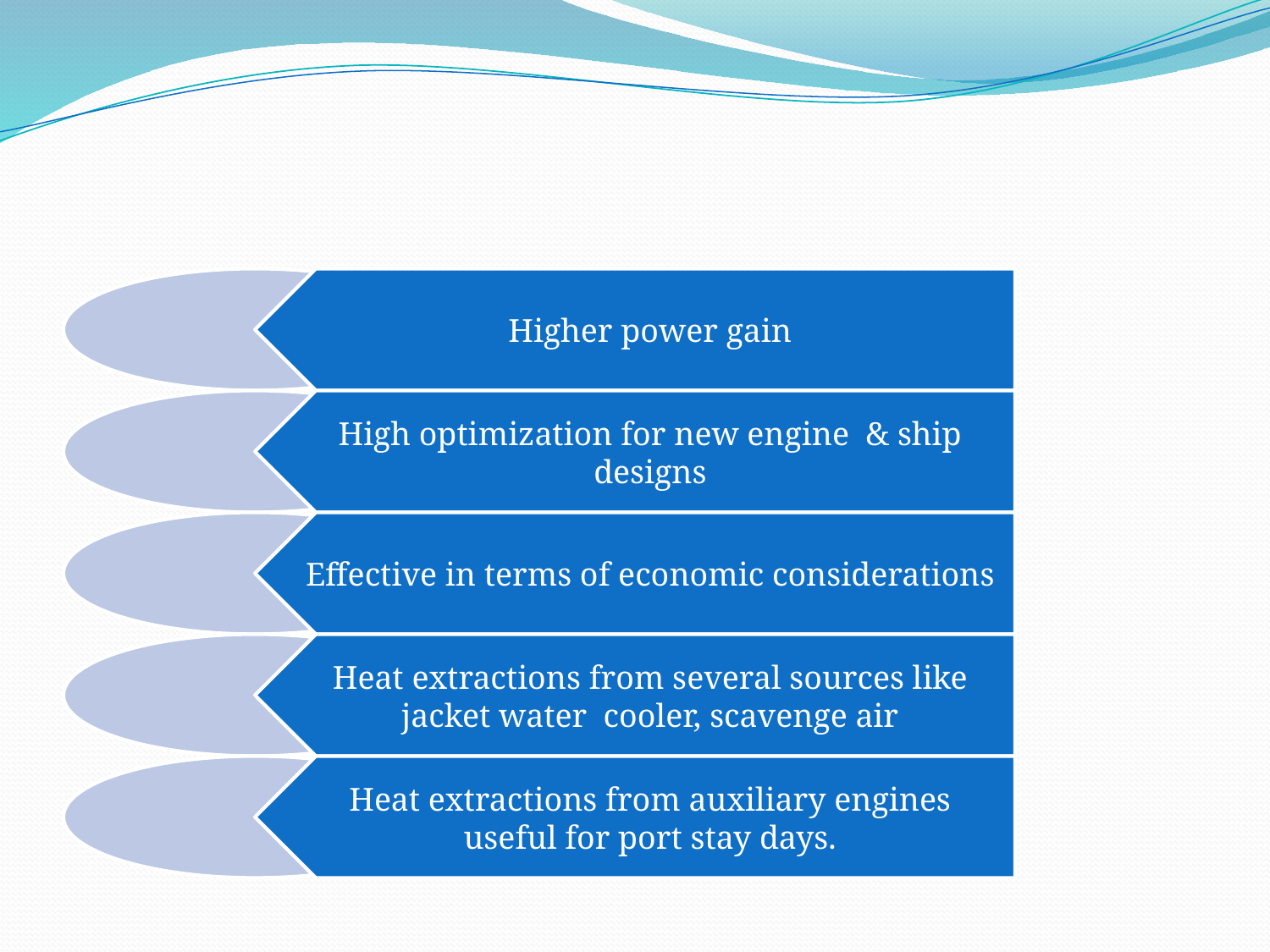

#
Higher power gain
High optimization for new engine  & ship designs
Effective in terms of economic considerations
Heat extractions from several sources like jacket water  cooler, scavenge air
Heat extractions from auxiliary engines useful for port stay days.